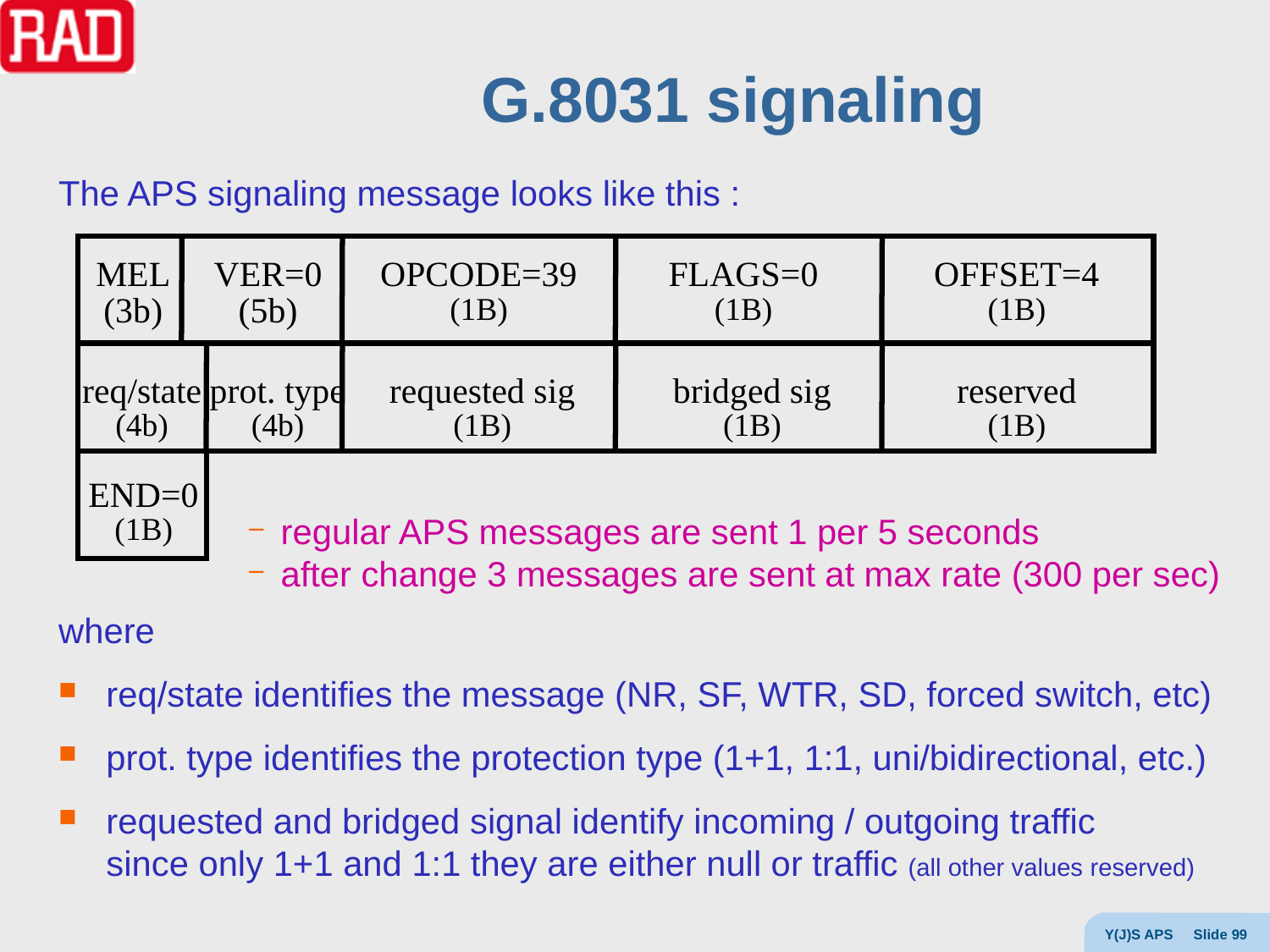

# G.8031 signaling
The APS signaling message looks like this :

regular APS messages are sent 1 per 5 seconds
after change 3 messages are sent at max rate (300 per sec)
where
req/state identifies the message (NR, SF, WTR, SD, forced switch, etc)
prot. type identifies the protection type (1+1, 1:1, uni/bidirectional, etc.)
requested and bridged signal identify incoming / outgoing traffic
	since only 1+1 and 1:1 they are either null or traffic (all other values reserved)
MEL
(3b)

OPCODE=39
(1B)
FLAGS=0
(1B)
OFFSET=4
(1B)
VER=0
(5b)

req/state
(4b)
prot. type
(4b)
requested sig
(1B)
bridged sig
(1B)
reserved
(1B)

END=0
(1B)

Y(J)S APS     Slide 99